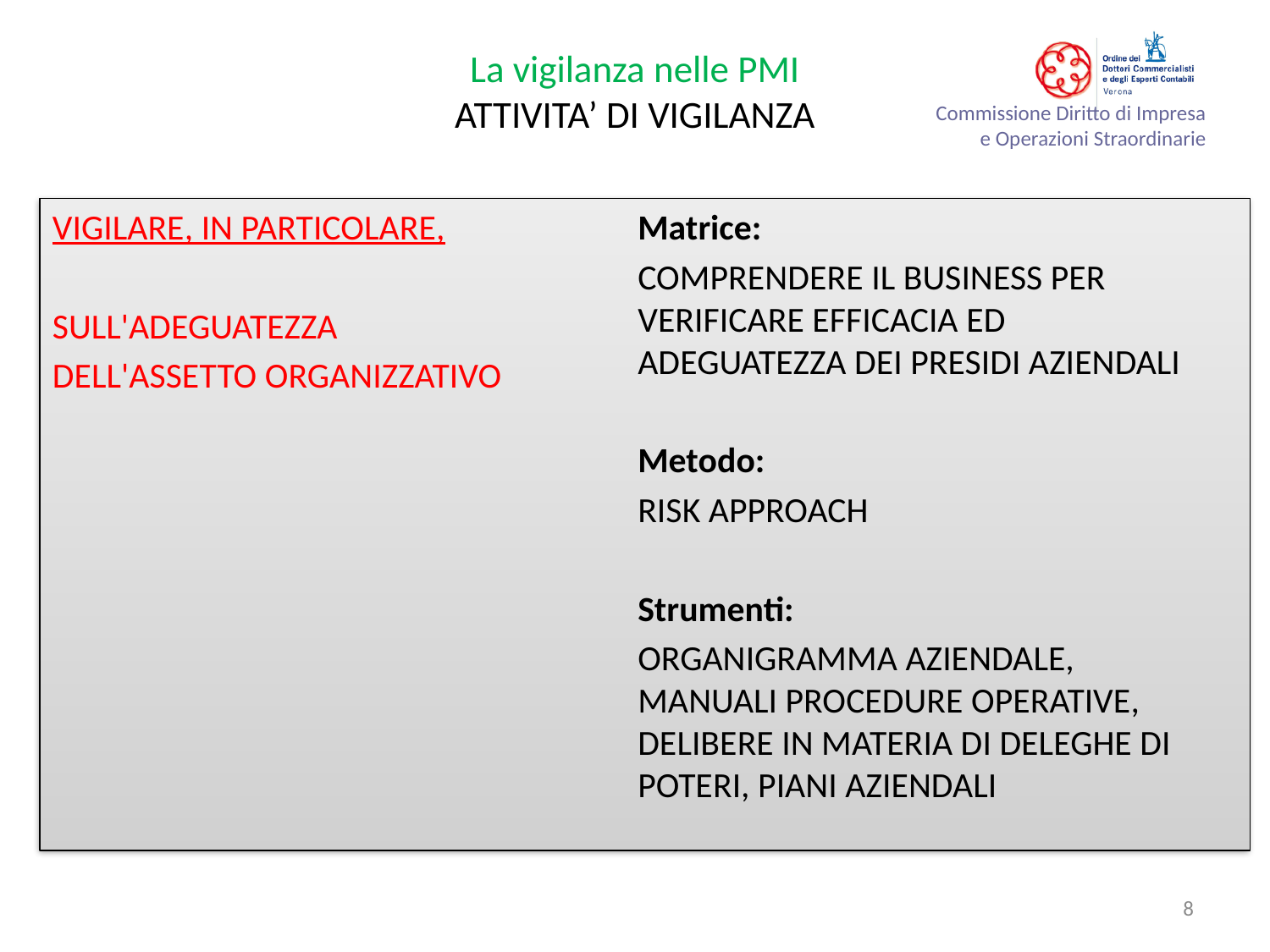

# La vigilanza nelle PMI ATTIVITA’ DI VIGILANZA

VIGILARE, IN PARTICOLARE,

SULL'ADEGUATEZZA
DELL'ASSETTO ORGANIZZATIVO

Matrice:
COMPRENDERE IL BUSINESS PER VERIFICARE EFFICACIA ED ADEGUATEZZA DEI PRESIDI AZIENDALI

Metodo:
RISK APPROACH

Strumenti:
ORGANIGRAMMA AZIENDALE, MANUALI PROCEDURE OPERATIVE, DELIBERE IN MATERIA DI DELEGHE DI POTERI, PIANI AZIENDALI

8